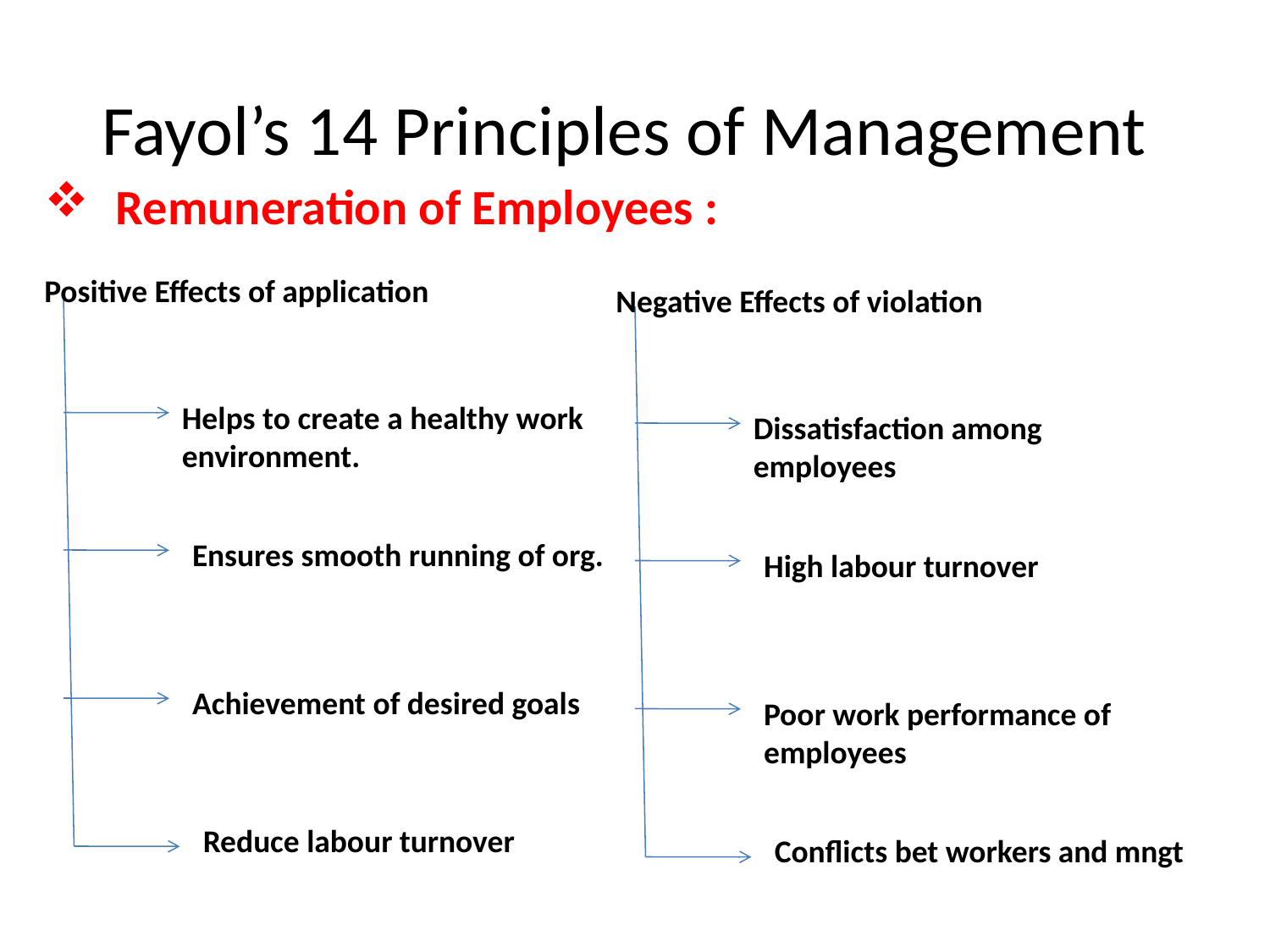

# Fayol’s 14 Principles of Management
Remuneration of Employees :

Positive Effects of application
Helps to create a healthy work environment.
Ensures smooth running of org.
Achievement of desired goals
Reduce labour turnover
Negative Effects of violation
Dissatisfaction among employees
High labour turnover
Poor work performance of employees
Conflicts bet workers and mngt